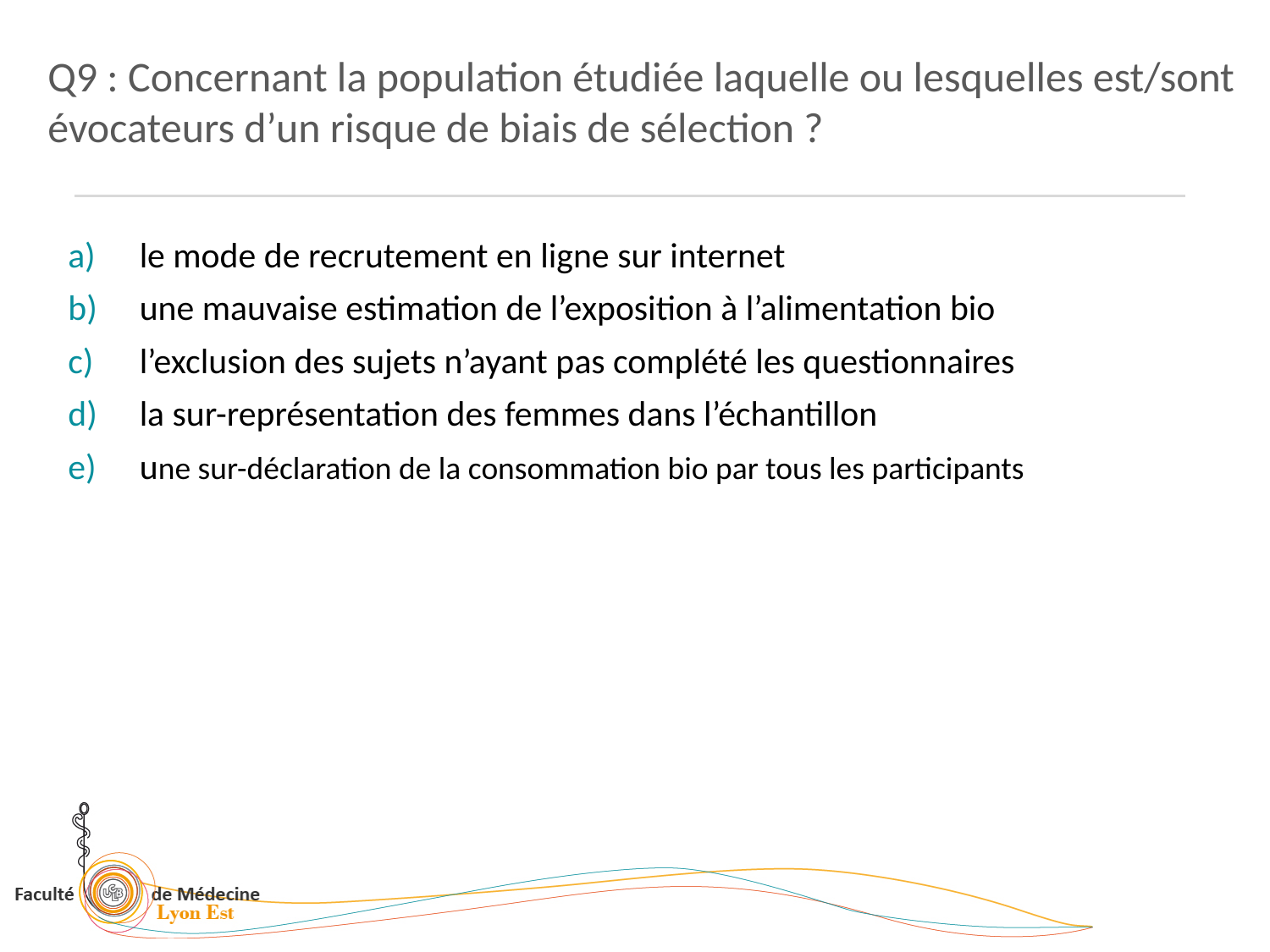

Q9 : Concernant la population étudiée laquelle ou lesquelles est/sont évocateurs d’un risque de biais de sélection ?
le mode de recrutement en ligne sur internet
une mauvaise estimation de l’exposition à l’alimentation bio
l’exclusion des sujets n’ayant pas complété les questionnaires
la sur-représentation des femmes dans l’échantillon
une sur-déclaration de la consommation bio par tous les participants